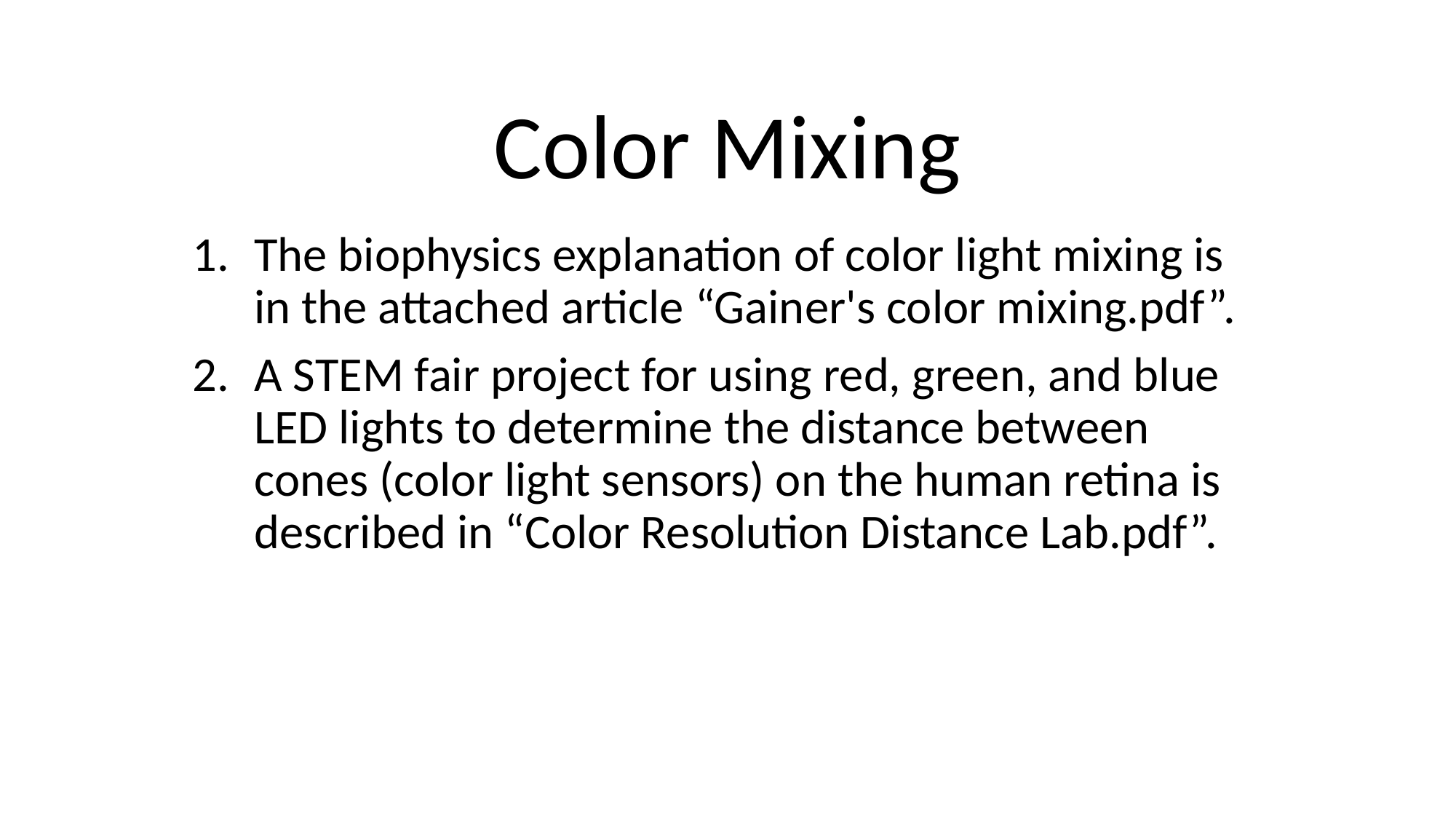

# Color Mixing
The biophysics explanation of color light mixing is in the attached article “Gainer's color mixing.pdf”.
A STEM fair project for using red, green, and blue LED lights to determine the distance between cones (color light sensors) on the human retina is described in “Color Resolution Distance Lab.pdf”.